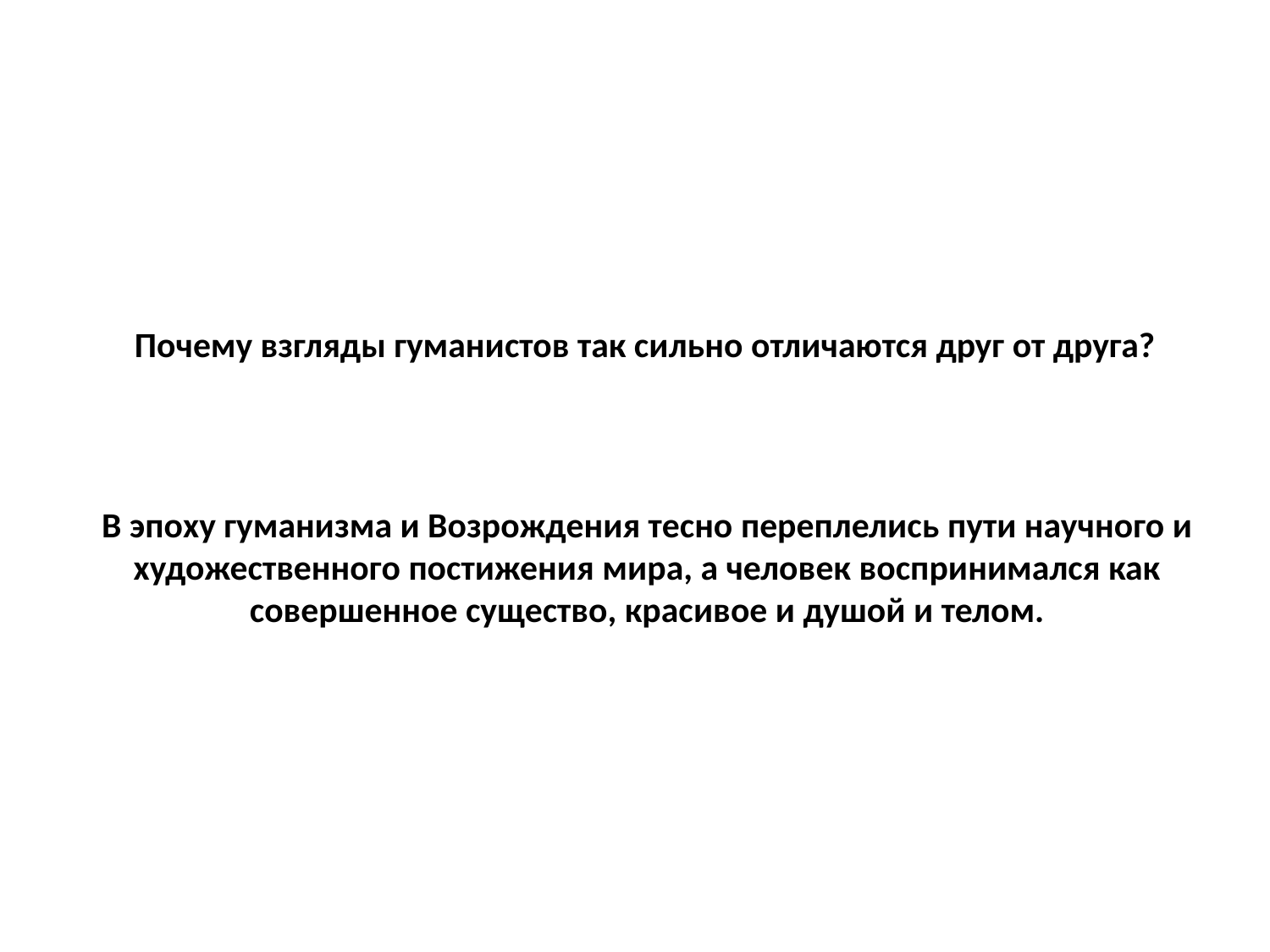

Почему взгляды гуманистов так сильно отличаются друг от друга?
В эпоху гуманизма и Возрождения тесно переплелись пути научного и художественного постижения мира, а человек воспринимался как совершенное существо, красивое и душой и телом.